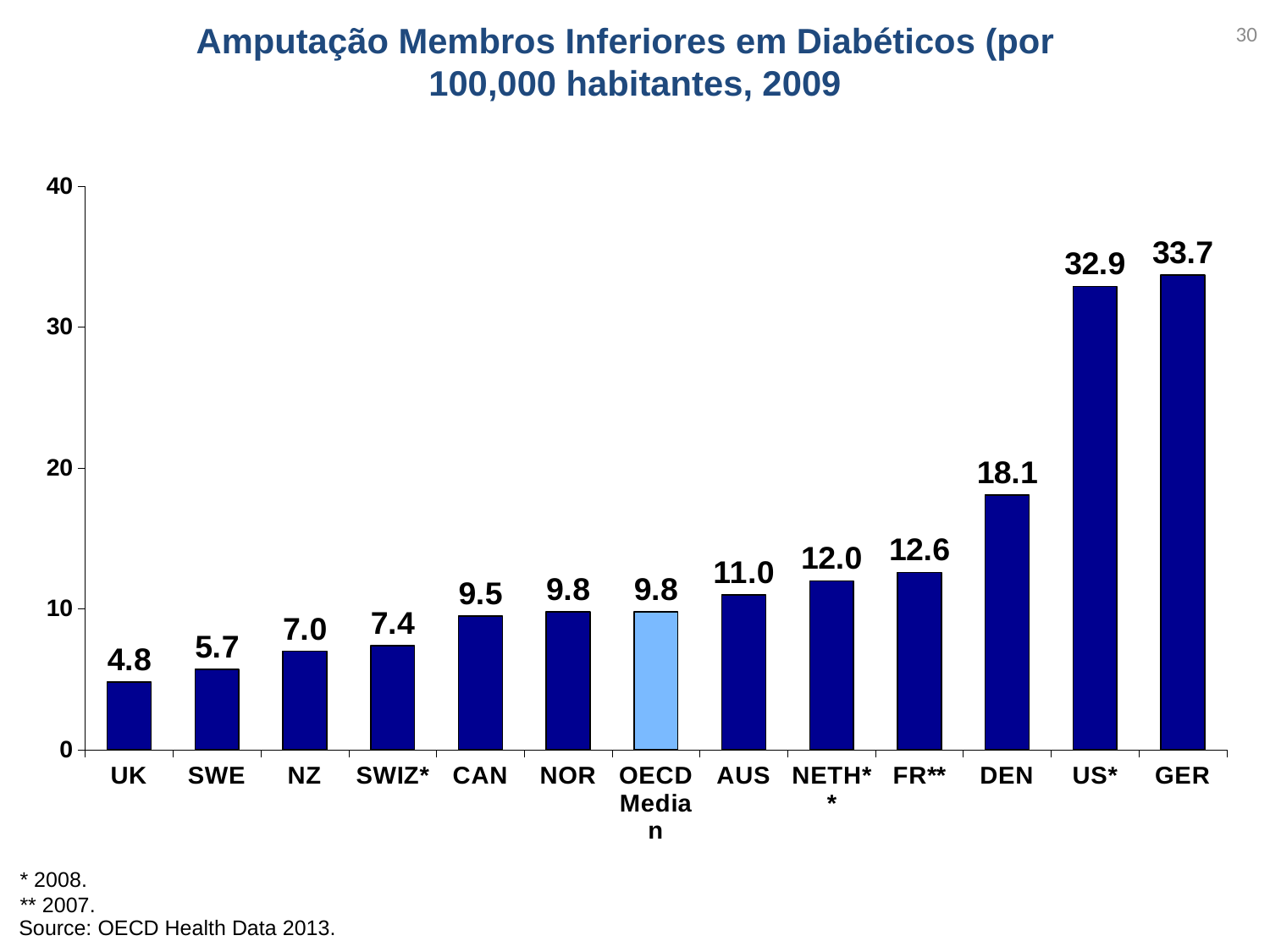

30
Amputação Membros Inferiores em Diabéticos (por
100,000 habitantes, 2009

### Chart

| Category |  |
|---|---|
| UK | 4.8 |
| SWE | 5.7 |
| NZ | 7.0 |
| SWIZ* | 7.4 |
| CAN | 9.5 |
| NOR | 9.8 |
| OECD Median | 9.8 |
| AUS | 11.0 |
| NETH** | 12.0 |
| FR** | 12.6 |
| DEN | 18.1 |
| US* | 32.9 |
| GER | 33.7 |
* 2008.
** 2007.
Source: OECD Health Data 2013.